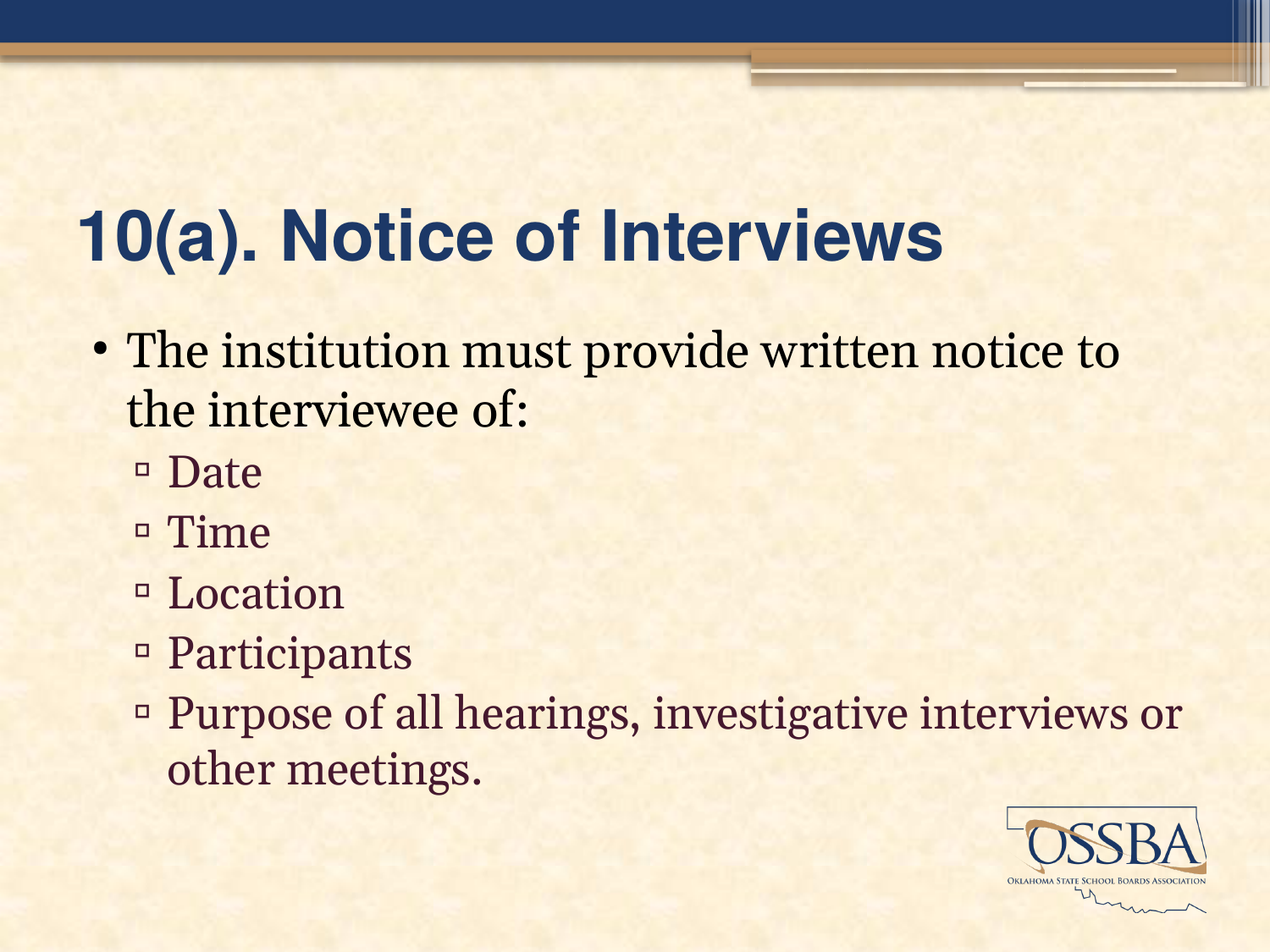

# 10(a). Notice of Interviews
The institution must provide written notice to the interviewee of:
Date
Time
Location
Participants
Purpose of all hearings, investigative interviews or other meetings.